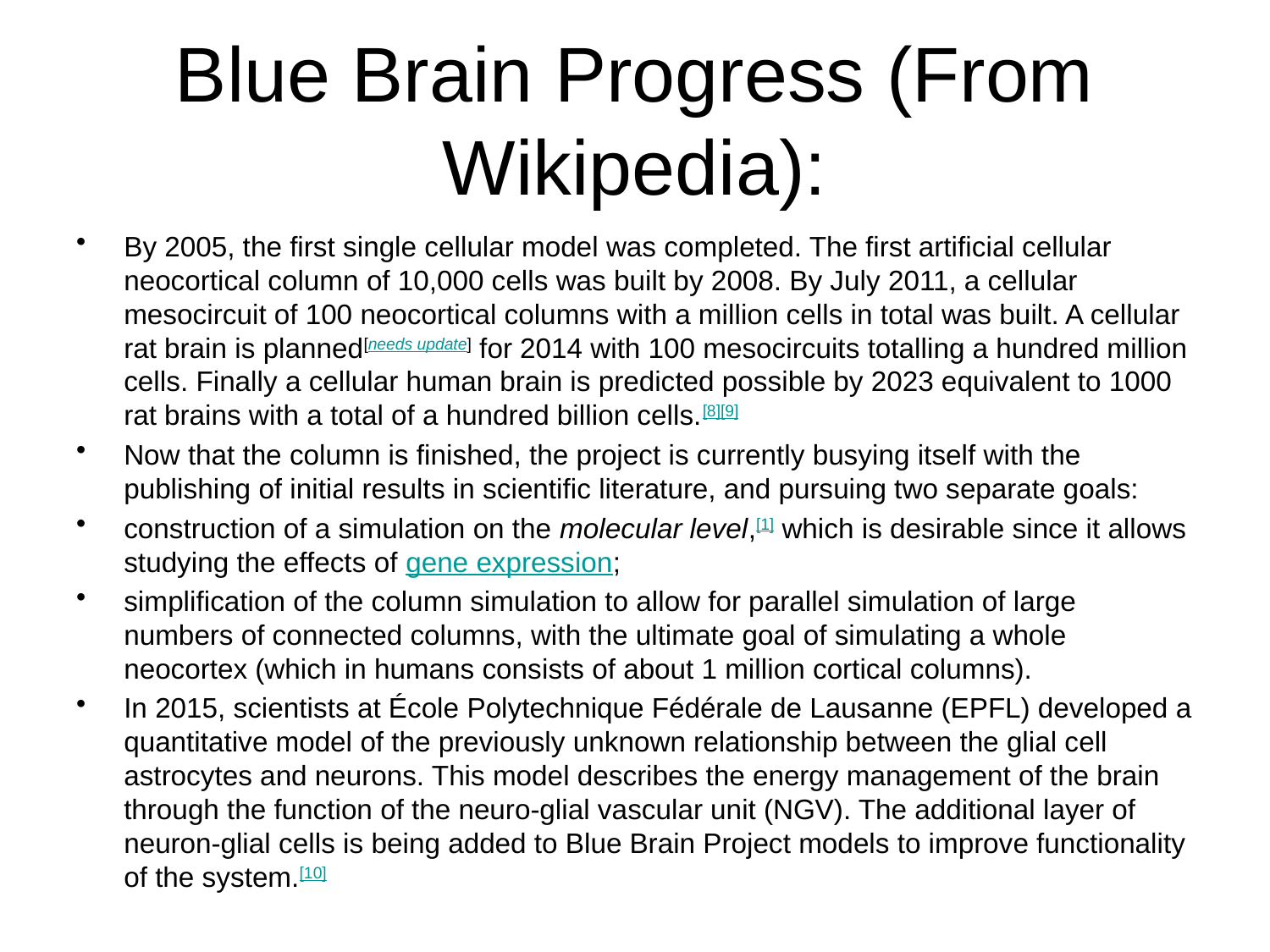

# Blue Brain Progress (From Wikipedia):
By 2005, the first single cellular model was completed. The first artificial cellular neocortical column of 10,000 cells was built by 2008. By July 2011, a cellular mesocircuit of 100 neocortical columns with a million cells in total was built. A cellular rat brain is planned[needs update] for 2014 with 100 mesocircuits totalling a hundred million cells. Finally a cellular human brain is predicted possible by 2023 equivalent to 1000 rat brains with a total of a hundred billion cells.[8][9]
Now that the column is finished, the project is currently busying itself with the publishing of initial results in scientific literature, and pursuing two separate goals:
construction of a simulation on the molecular level,[1] which is desirable since it allows studying the effects of gene expression;
simplification of the column simulation to allow for parallel simulation of large numbers of connected columns, with the ultimate goal of simulating a whole neocortex (which in humans consists of about 1 million cortical columns).
In 2015, scientists at École Polytechnique Fédérale de Lausanne (EPFL) developed a quantitative model of the previously unknown relationship between the glial cell astrocytes and neurons. This model describes the energy management of the brain through the function of the neuro-glial vascular unit (NGV). The additional layer of neuron-glial cells is being added to Blue Brain Project models to improve functionality of the system.[10]